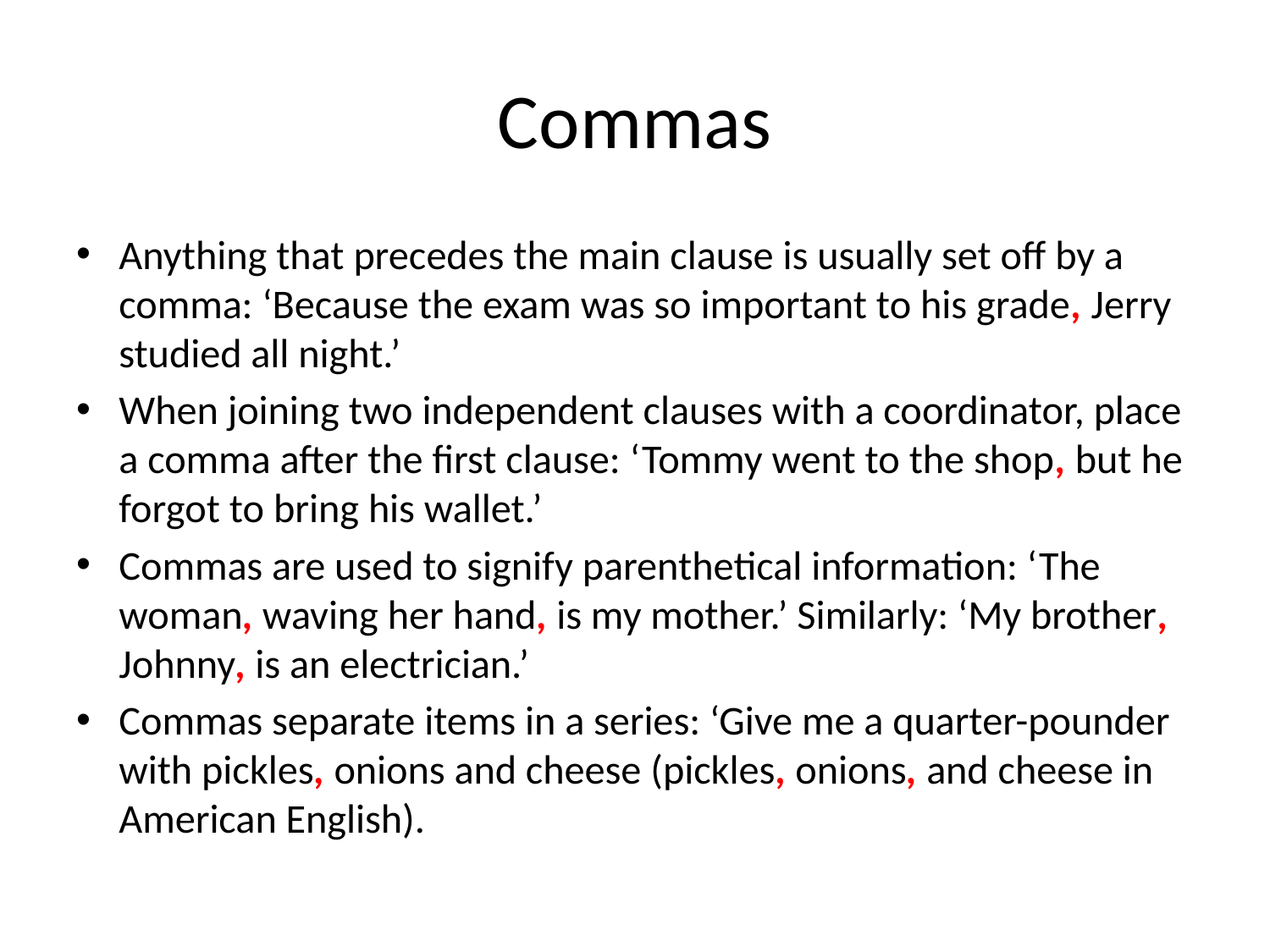

# Commas
Anything that precedes the main clause is usually set off by a comma: ‘Because the exam was so important to his grade, Jerry studied all night.’
When joining two independent clauses with a coordinator, place a comma after the first clause: ‘Tommy went to the shop, but he forgot to bring his wallet.’
Commas are used to signify parenthetical information: ‘The woman, waving her hand, is my mother.’ Similarly: ‘My brother, Johnny, is an electrician.’
Commas separate items in a series: ‘Give me a quarter-pounder with pickles, onions and cheese (pickles, onions, and cheese in American English).